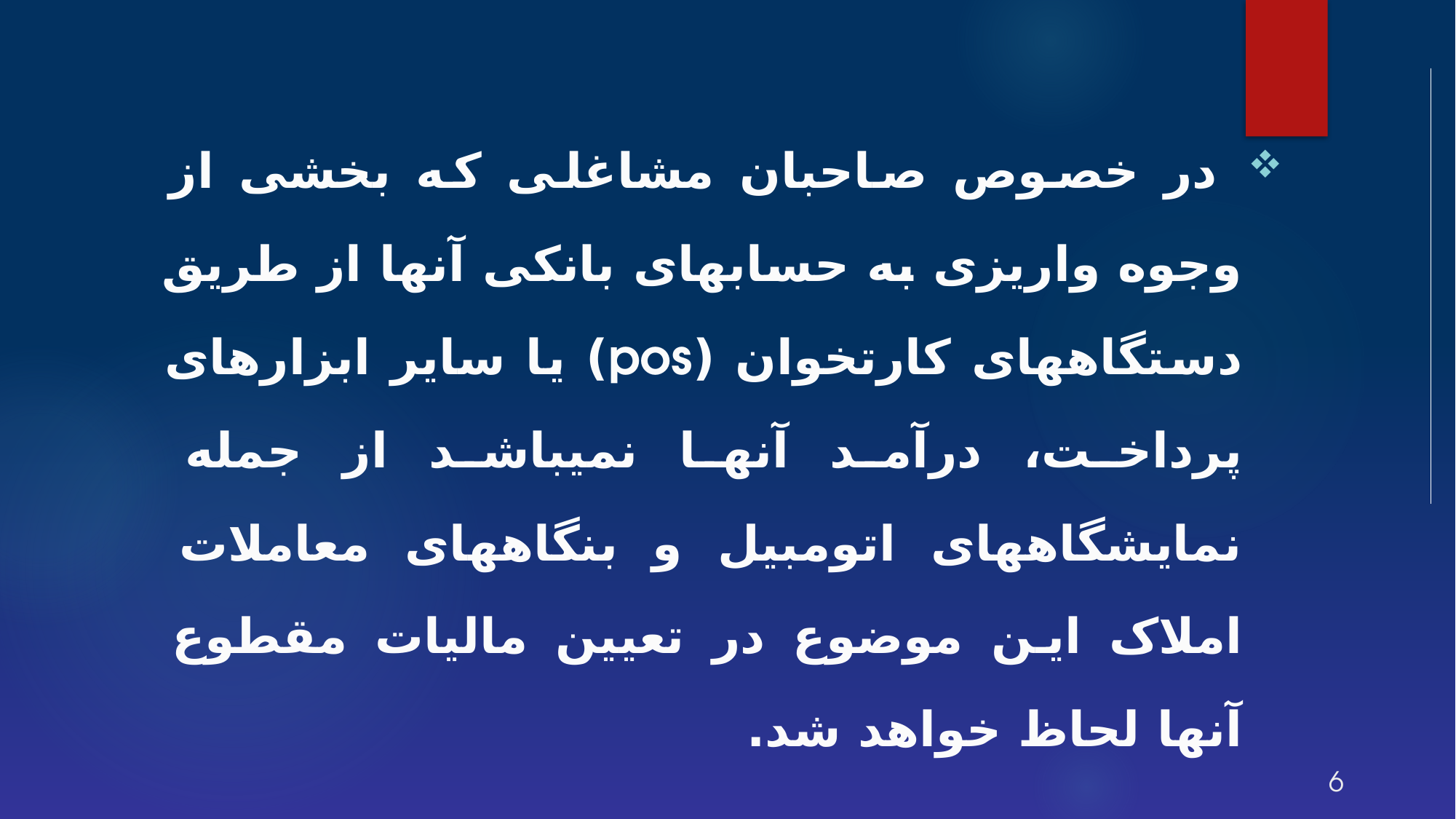

در خصوص صاحبان مشاغلی که بخشی از وجوه واریزی به حسابهای بانکی آنها از طریق دستگاههای کارتخوان (pos) یا سایر ابزارهای پرداخت، درآمد آنها نمیباشد از جمله نمایشگاههای اتومبیل و بنگاههای معاملات املاک این موضوع در تعیین مالیات مقطوع آنها لحاظ خواهد شد.
6